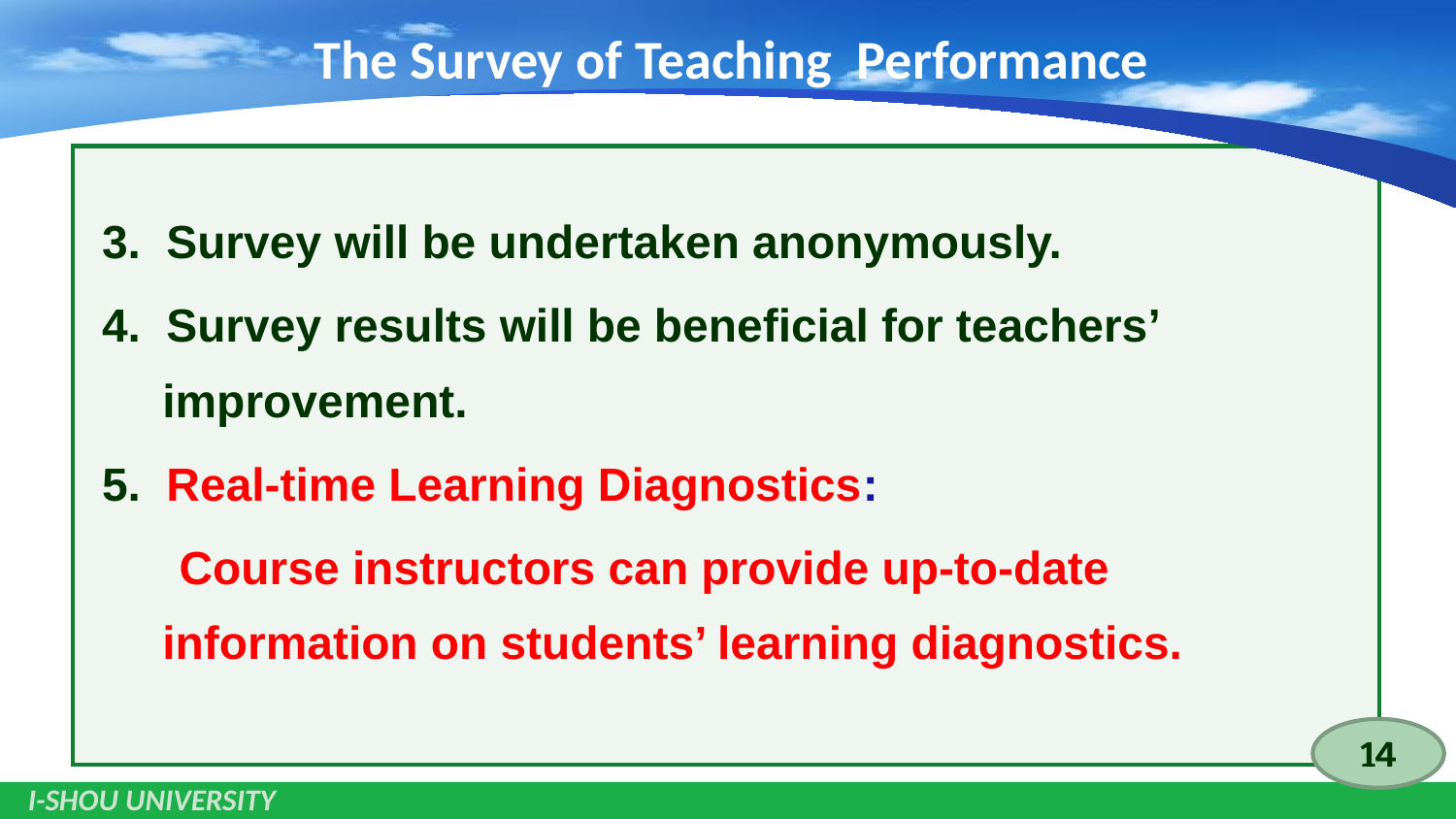

The Survey of Teaching  Performance
3.  Survey will be undertaken anonymously.
4.  Survey results will be beneficial for teachers’ improvement.
5.  Real-time Learning Diagnostics:
      Course instructors can provide up-to-date information on students’ learning diagnostics.

14